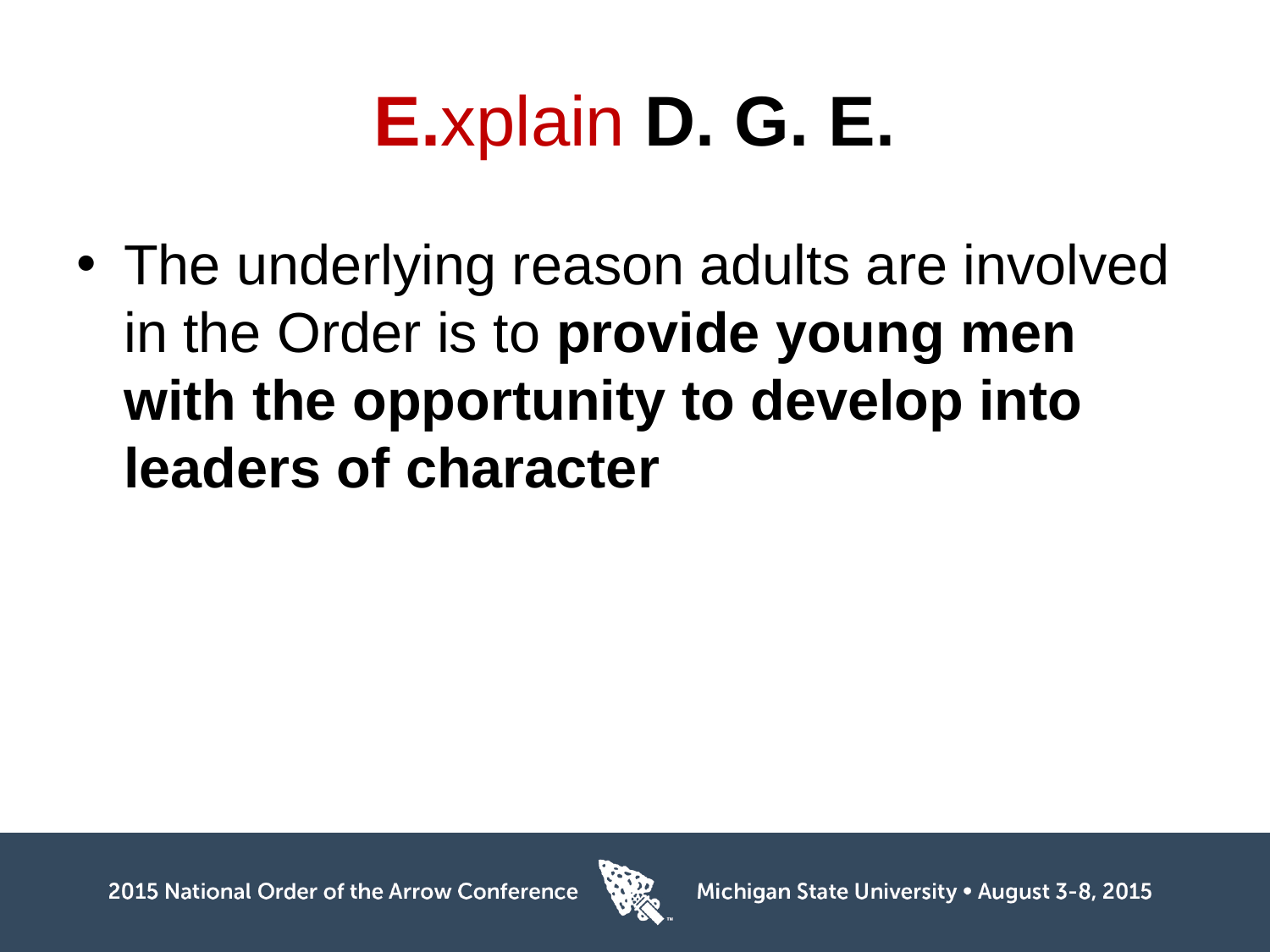

# E.xplain D. G. E.
The underlying reason adults are involved in the Order is to provide young men with the opportunity to develop into leaders of character